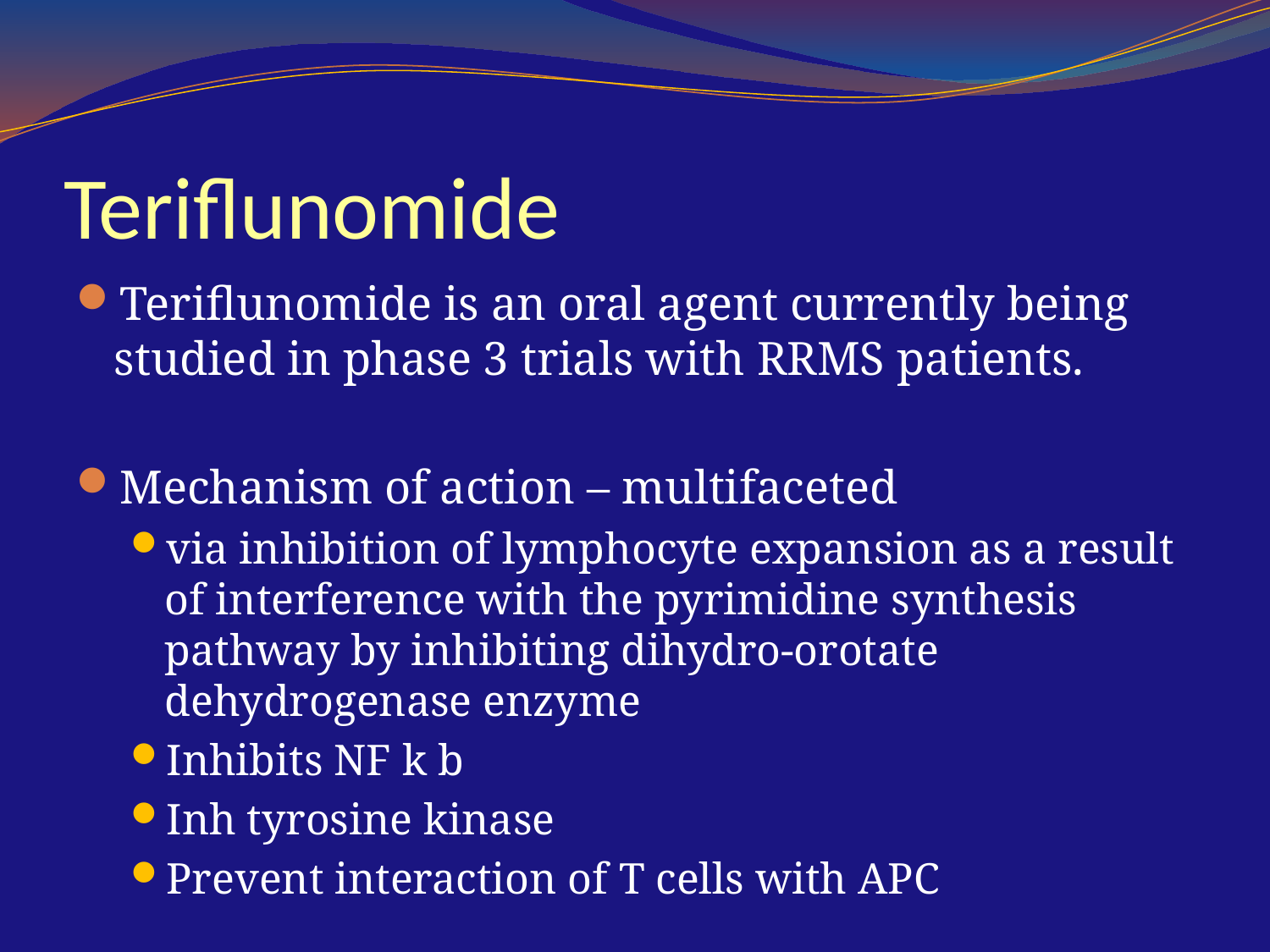

# Teriflunomide
Teriflunomide is an oral agent currently being studied in phase 3 trials with RRMS patients.

Mechanism of action – multifaceted
via inhibition of lymphocyte expansion as a result of interference with the pyrimidine synthesis pathway by inhibiting dihydro-orotate dehydrogenase enzyme
Inhibits NF k b
Inh tyrosine kinase
Prevent interaction of T cells with APC